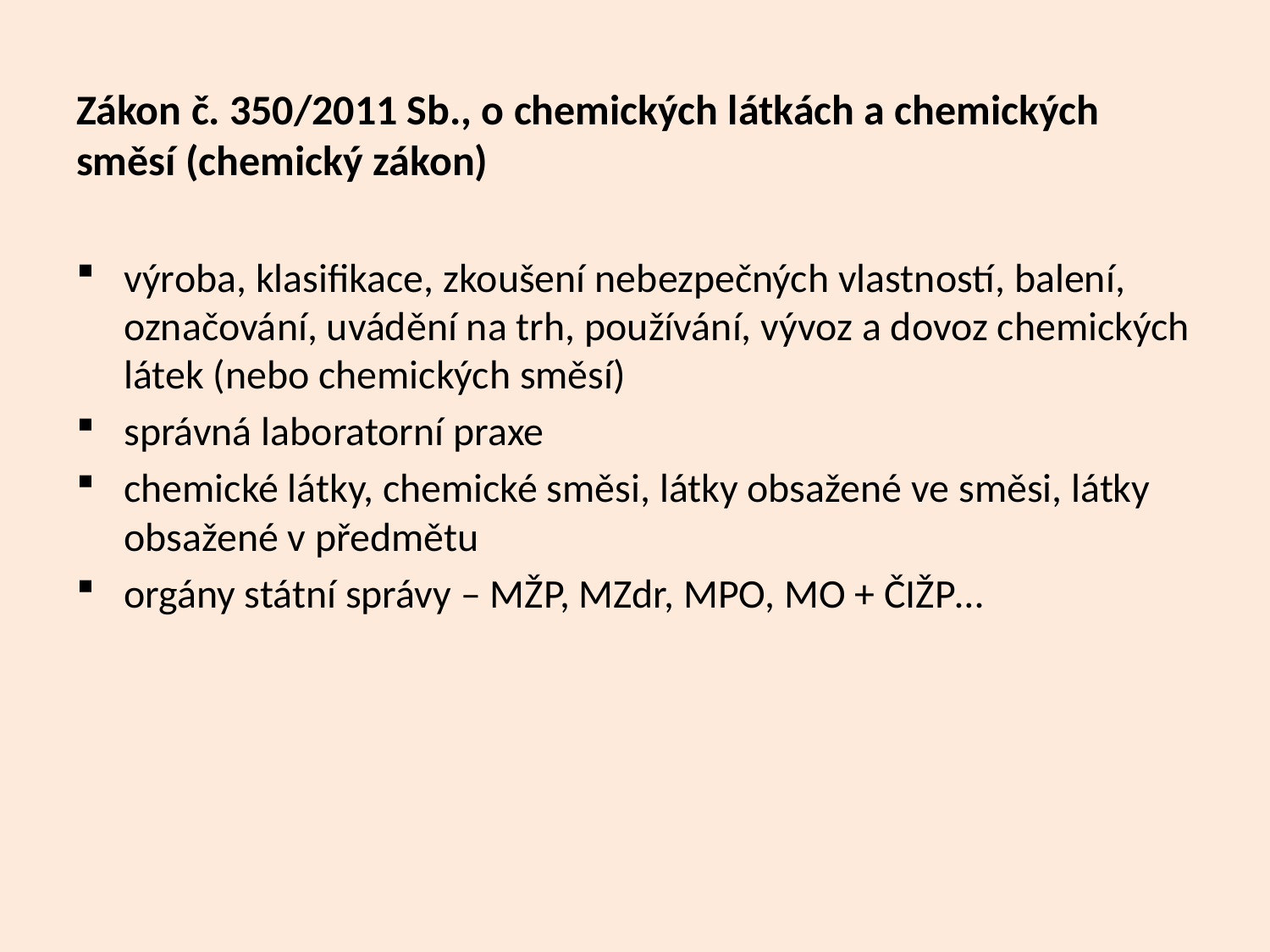

Zákon č. 350/2011 Sb., o chemických látkách a chemických směsí (chemický zákon)

výroba, klasifikace, zkoušení nebezpečných vlastností, balení, označování, uvádění na trh, používání, vývoz a dovoz chemických látek (nebo chemických směsí)
správná laboratorní praxe
chemické látky, chemické směsi, látky obsažené ve směsi, látky obsažené v předmětu
orgány státní správy – MŽP, MZdr, MPO, MO + ČIŽP…